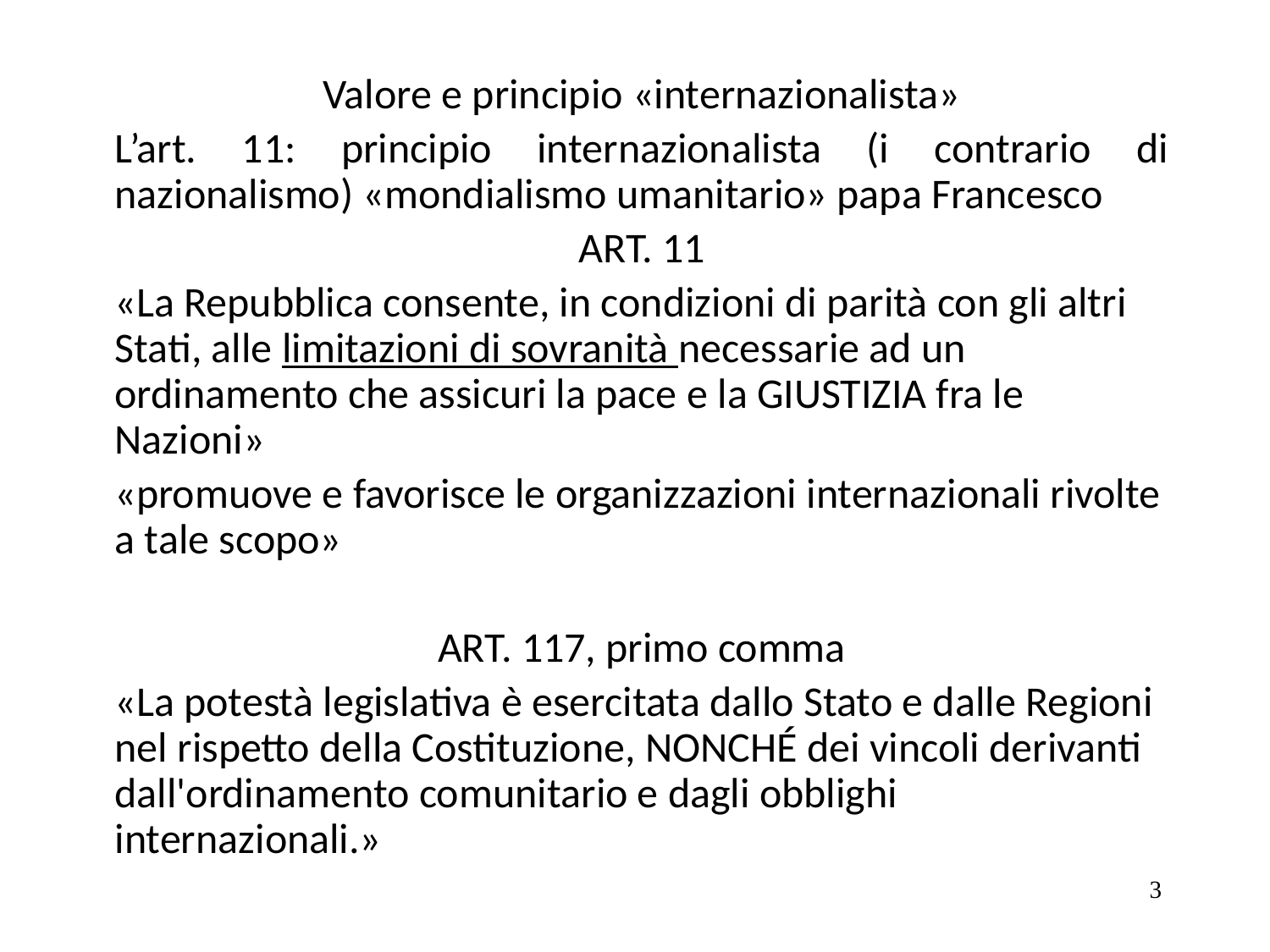

#
Valore e principio «internazionalista»
L’art. 11: principio internazionalista (i contrario di nazionalismo) «mondialismo umanitario» papa Francesco
ART. 11
«La Repubblica consente, in condizioni di parità con gli altri Stati, alle limitazioni di sovranità necessarie ad un ordinamento che assicuri la pace e la GIUSTIZIA fra le Nazioni»
«promuove e favorisce le organizzazioni internazionali rivolte a tale scopo»

ART. 117, primo comma
«La potestà legislativa è esercitata dallo Stato e dalle Regioni nel rispetto della Costituzione, NONCHÉ dei vincoli derivanti dall'ordinamento comunitario e dagli obblighi internazionali.»

3